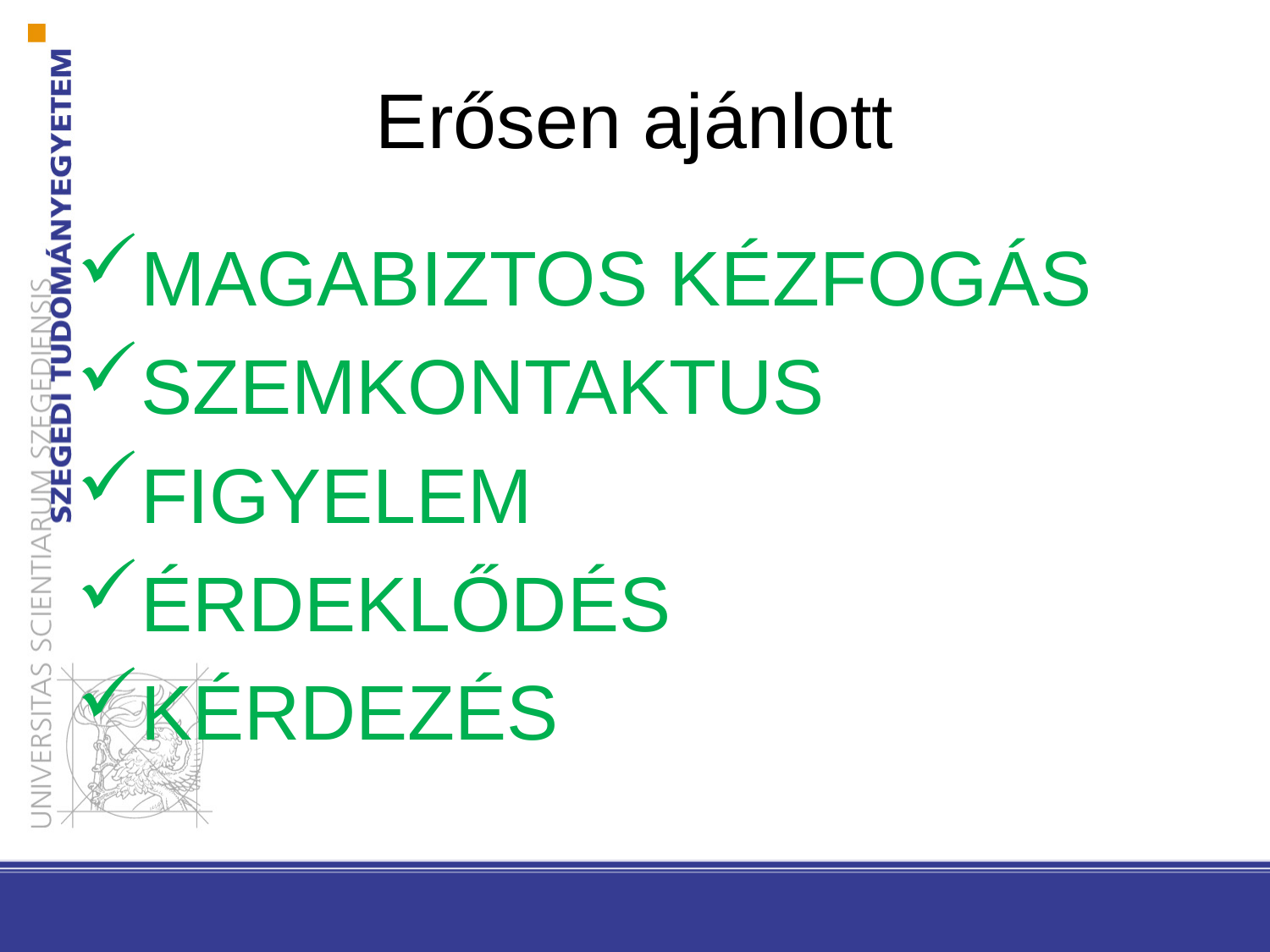

# Erősen ajánlott
MAGABIZTOS KÉZFOGÁS
SZEMKONTAKTUS
FIGYELEM
ÉRDEKLŐDÉS
KÉRDEZÉS